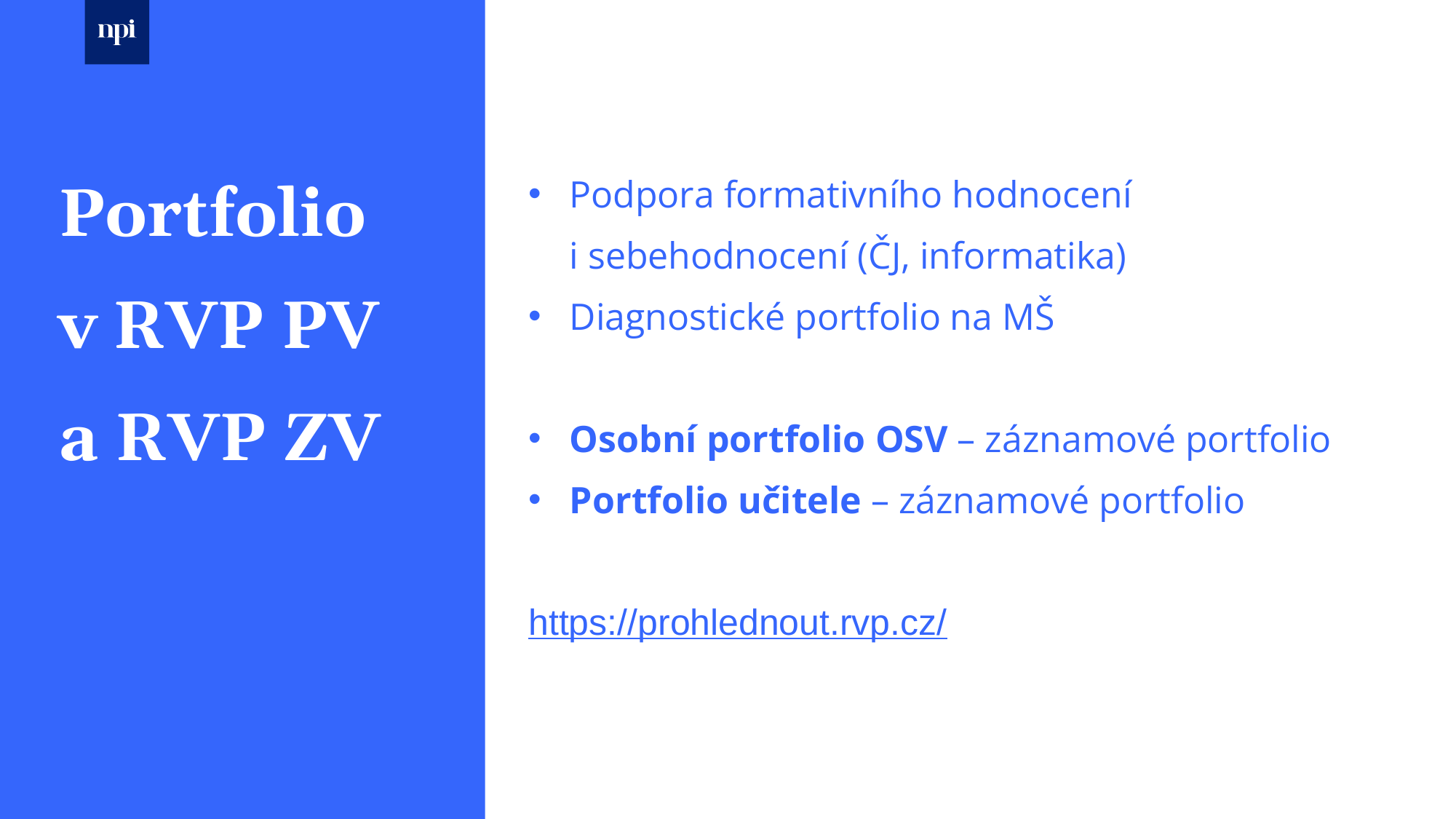

Portfolio  v RVP PV a RVP ZV
Podpora formativního hodnocení
i sebehodnocení (ČJ, informatika)
Diagnostické portfolio na MŠ

Osobní portfolio OSV – záznamové portfolio
Portfolio učitele – záznamové portfolio

https://prohlednout.rvp.cz/